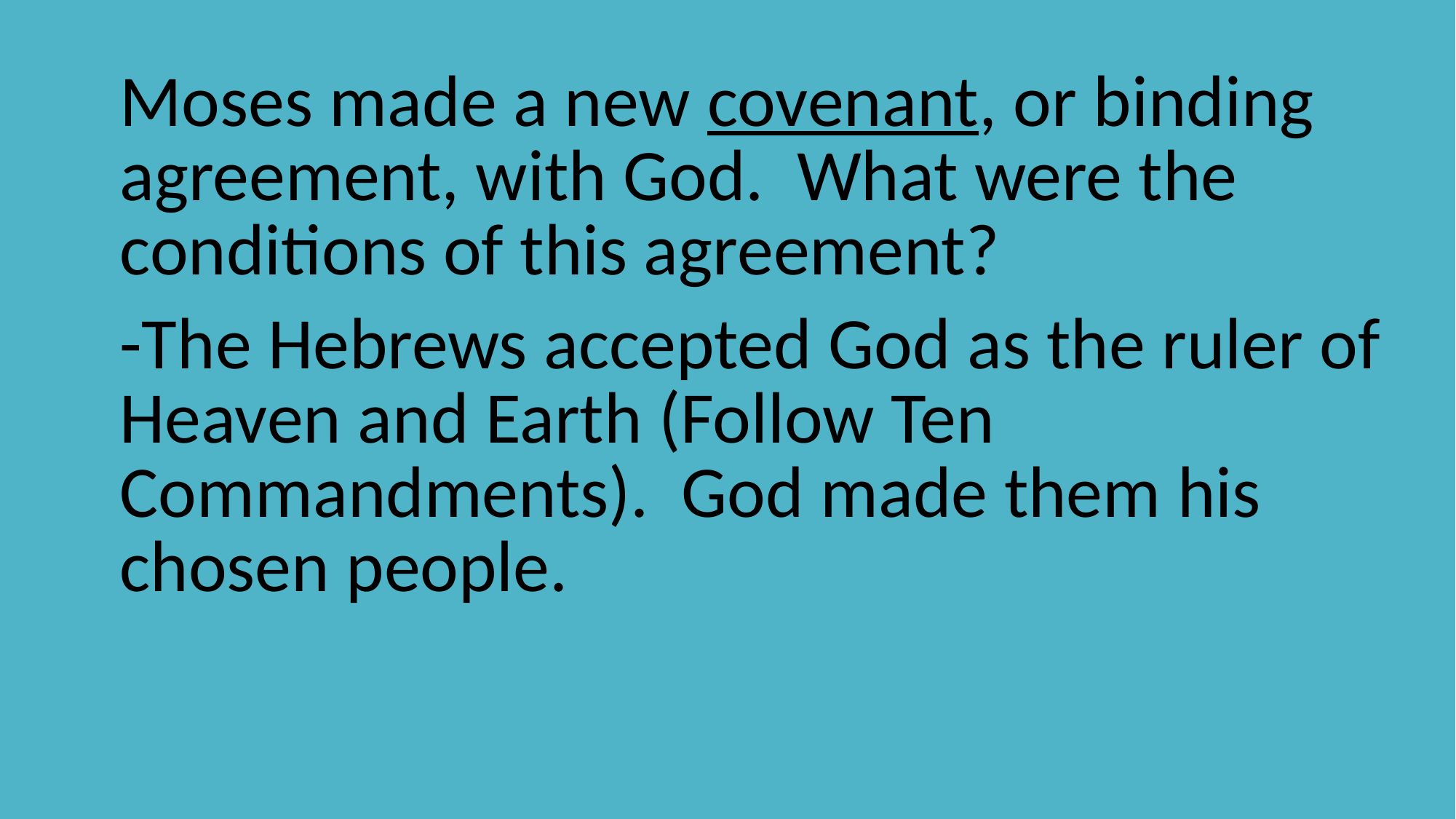

Moses made a new covenant, or binding agreement, with God.  What were the conditions of this agreement?
-The Hebrews accepted God as the ruler of Heaven and Earth (Follow Ten Commandments).  God made them his chosen people.
#